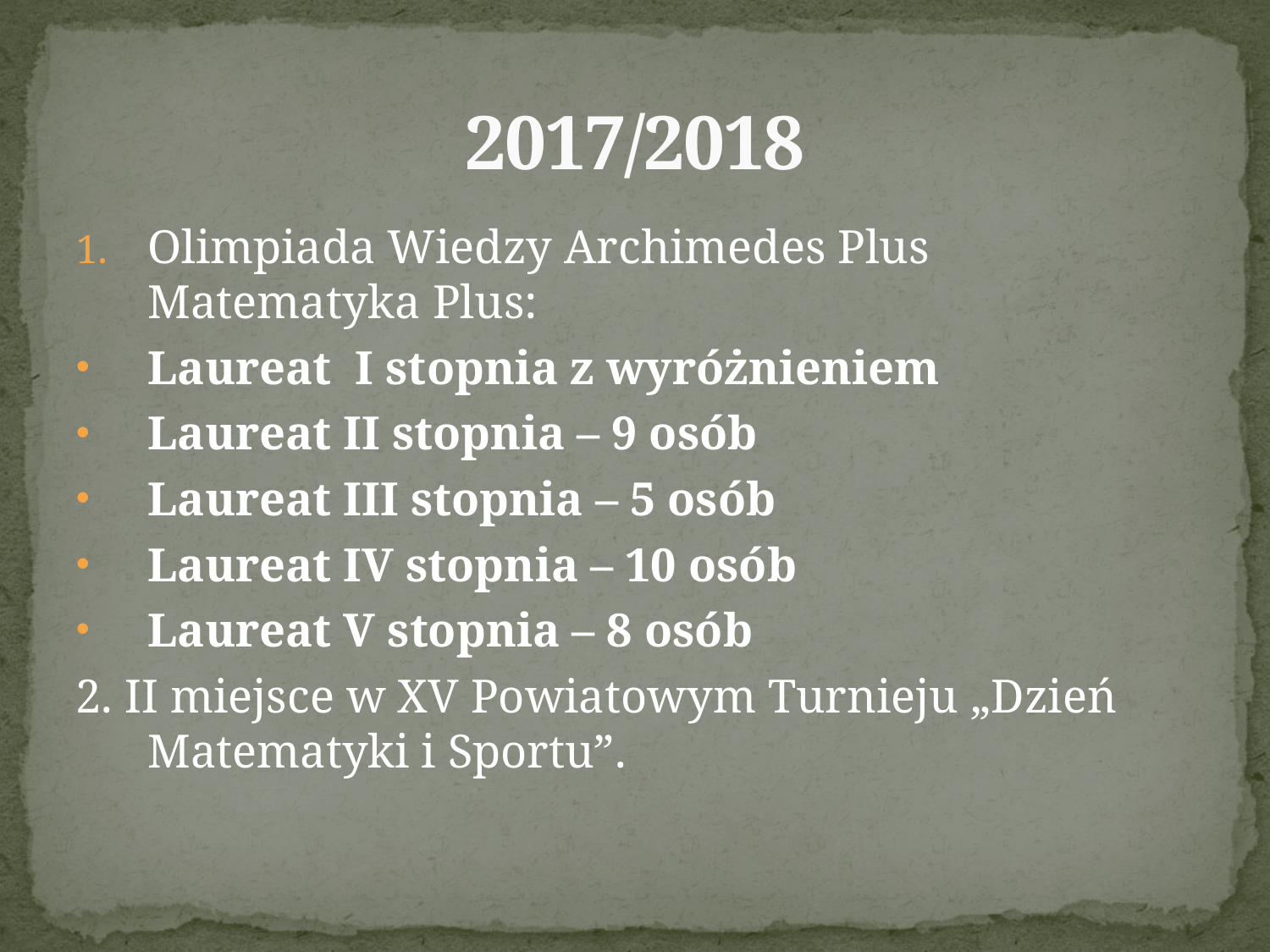

# 2017/2018
Olimpiada Wiedzy Archimedes Plus Matematyka Plus:
Laureat  I stopnia z wyróżnieniem
Laureat II stopnia – 9 osób
Laureat III stopnia – 5 osób
Laureat IV stopnia – 10 osób
Laureat V stopnia – 8 osób
2. II miejsce w XV Powiatowym Turnieju „Dzień Matematyki i Sportu”.